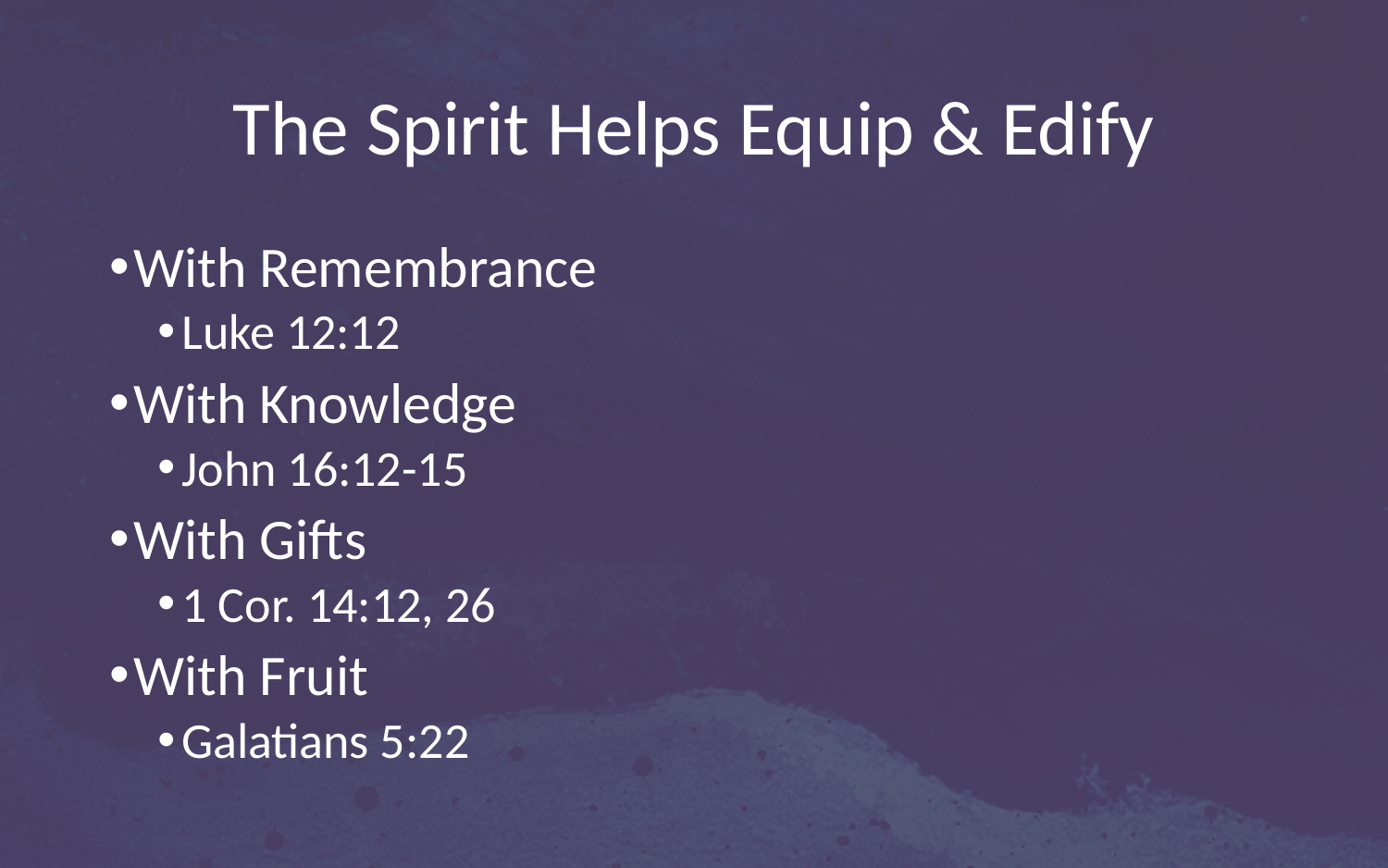

# The Spirit Helps Equip & Edify
With Remembrance
Luke 12:12
With Knowledge
John 16:12-15
With Gifts
1 Cor. 14:12, 26
With Fruit
Galatians 5:22